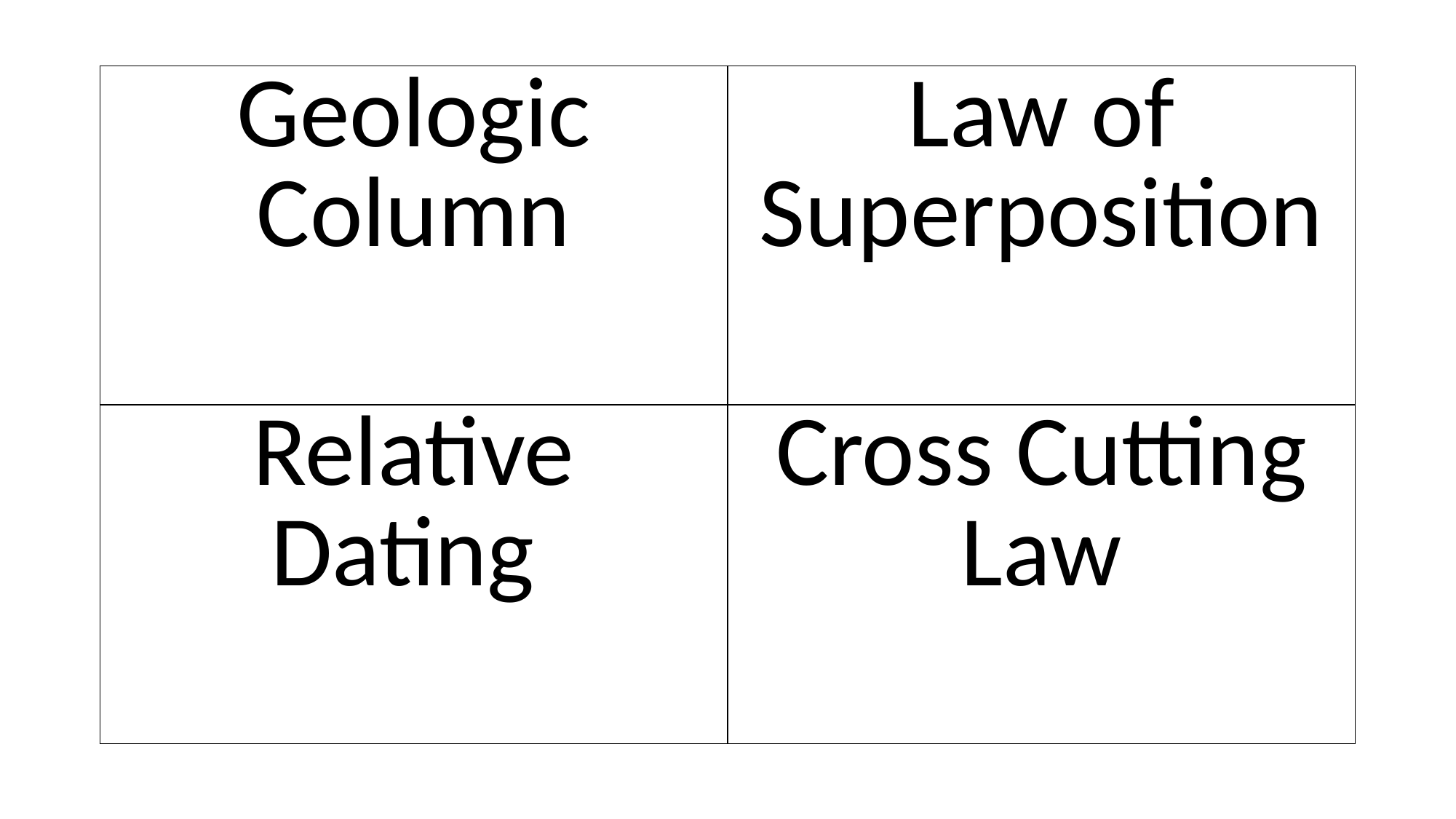

| Geologic Column | Law of Superposition |
| --- | --- |
| Relative Dating | Cross Cutting Law |